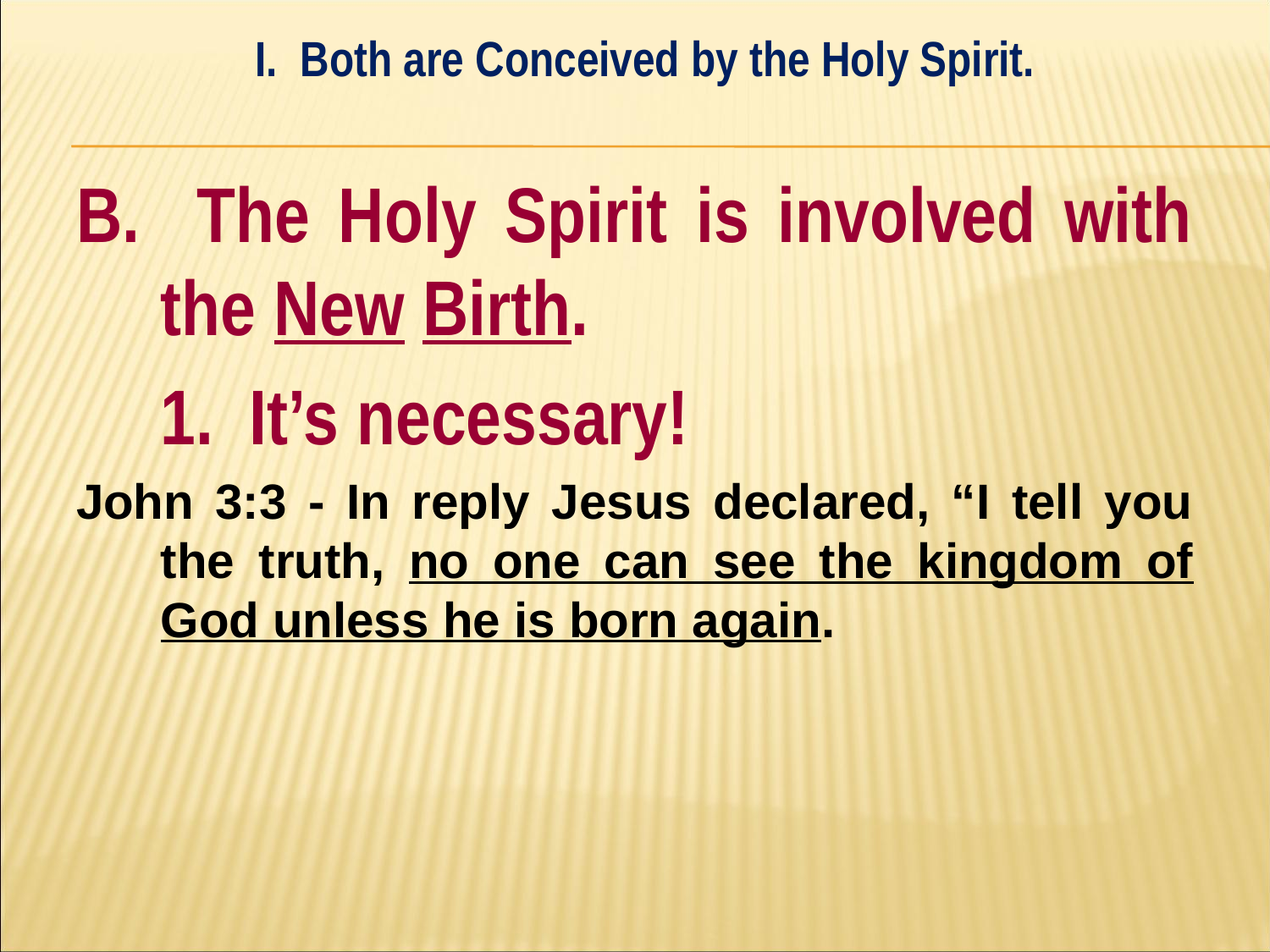

I.  Both are Conceived by the Holy Spirit.
#
B.  The Holy Spirit is involved with the New Birth.
	1.  It’s necessary!
John 3:3 - In reply Jesus declared, “I tell you the truth, no one can see the kingdom of God unless he is born again.